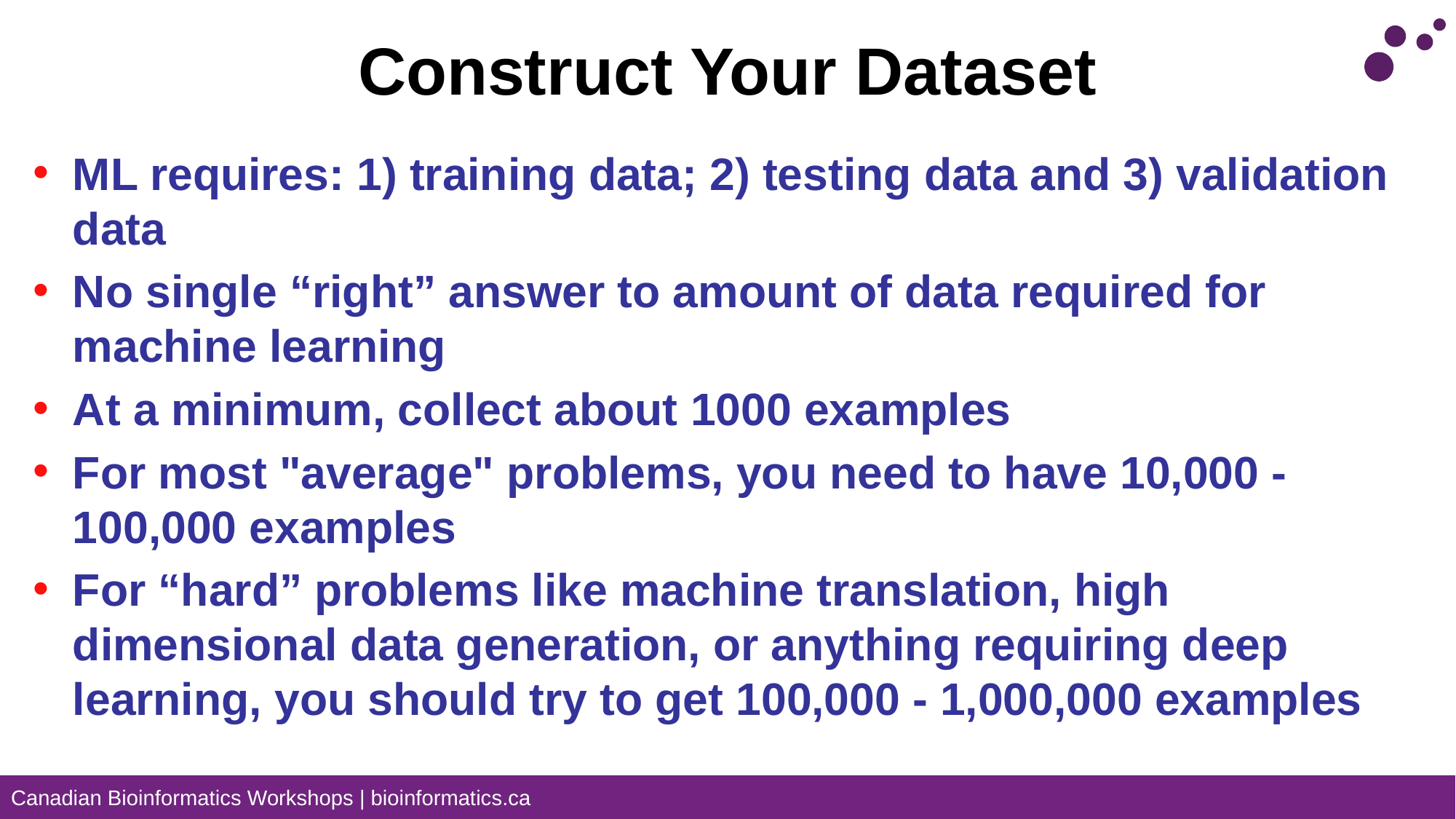

# Construct Your Dataset
ML requires: 1) training data; 2) testing data and 3) validation data
No single “right” answer to amount of data required for machine learning
At a minimum, collect about 1000 examples
For most "average" problems, you need to have 10,000 - 100,000 examples
For “hard” problems like machine translation, high dimensional data generation, or anything requiring deep learning, you should try to get 100,000 - 1,000,000 examples